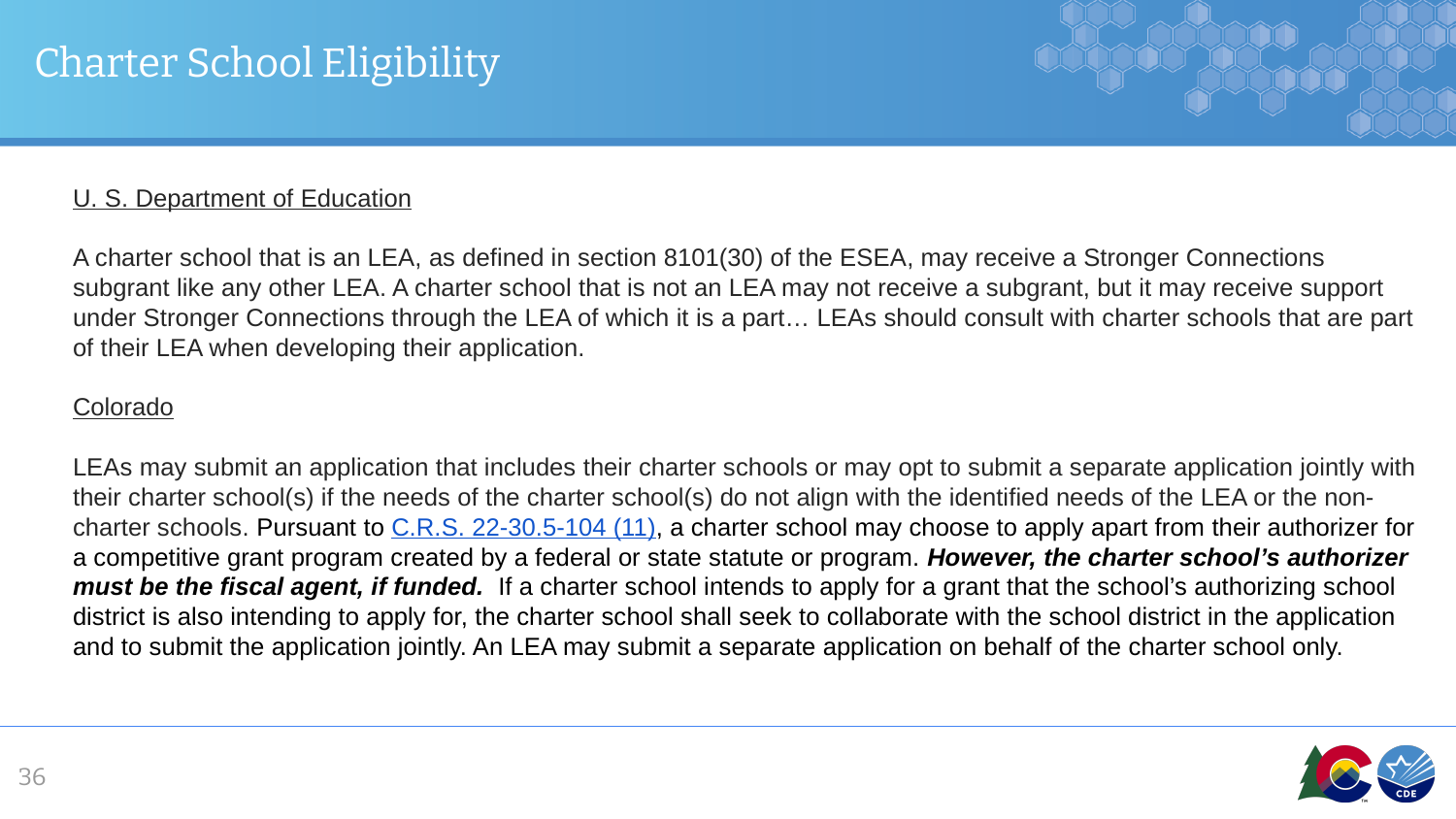

# Charter School Eligibility
U. S. Department of Education

A charter school that is an LEA, as defined in section 8101(30) of the ESEA, may receive a Stronger Connections subgrant like any other LEA. A charter school that is not an LEA may not receive a subgrant, but it may receive support under Stronger Connections through the LEA of which it is a part… LEAs should consult with charter schools that are part of their LEA when developing their application.

Colorado

LEAs may submit an application that includes their charter schools or may opt to submit a separate application jointly with their charter school(s) if the needs of the charter school(s) do not align with the identified needs of the LEA or the non-charter schools. Pursuant to C.R.S. 22-30.5-104 (11), a charter school may choose to apply apart from their authorizer for a competitive grant program created by a federal or state statute or program. However, the charter school’s authorizer must be the fiscal agent, if funded.  If a charter school intends to apply for a grant that the school’s authorizing school district is also intending to apply for, the charter school shall seek to collaborate with the school district in the application and to submit the application jointly. An LEA may submit a separate application on behalf of the charter school only.

36